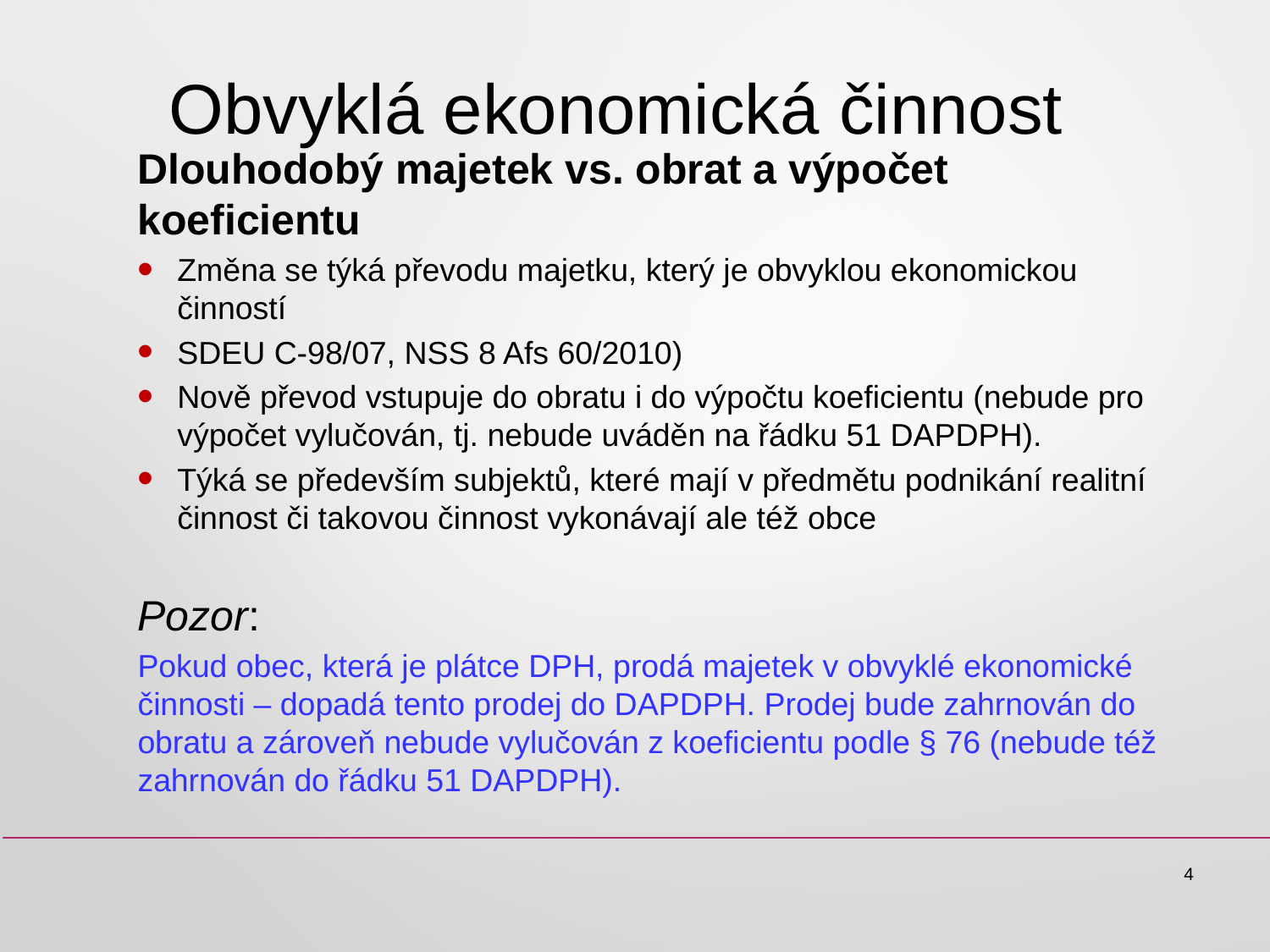

# Obvyklá ekonomická činnost
Dlouhodobý majetek vs. obrat a výpočet koeficientu
Změna se týká převodu majetku, který je obvyklou ekonomickou činností
SDEU C-98/07, NSS 8 Afs 60/2010)
Nově převod vstupuje do obratu i do výpočtu koeficientu (nebude pro výpočet vylučován, tj. nebude uváděn na řádku 51 DAPDPH).
Týká se především subjektů, které mají v předmětu podnikání realitní činnost či takovou činnost vykonávají ale též obce

Pozor:
Pokud obec, která je plátce DPH, prodá majetek v obvyklé ekonomické činnosti – dopadá tento prodej do DAPDPH. Prodej bude zahrnován do obratu a zároveň nebude vylučován z koeficientu podle § 76 (nebude též zahrnován do řádku 51 DAPDPH).

4